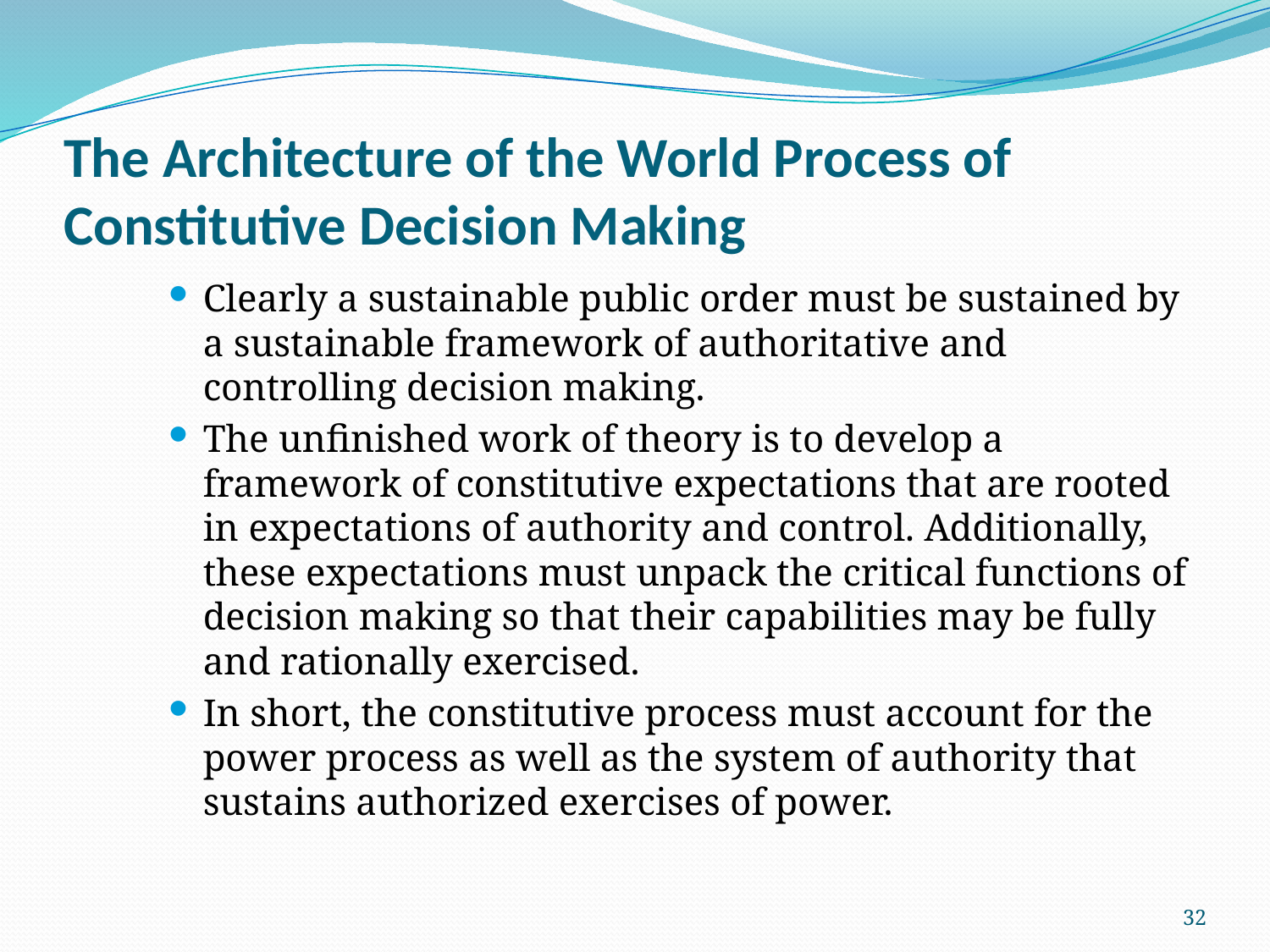

# The Architecture of the World Process of Constitutive Decision Making
Clearly a sustainable public order must be sustained by a sustainable framework of authoritative and controlling decision making.
The unfinished work of theory is to develop a framework of constitutive expectations that are rooted in expectations of authority and control. Additionally, these expectations must unpack the critical functions of decision making so that their capabilities may be fully and rationally exercised.
In short, the constitutive process must account for the power process as well as the system of authority that sustains authorized exercises of power.
32